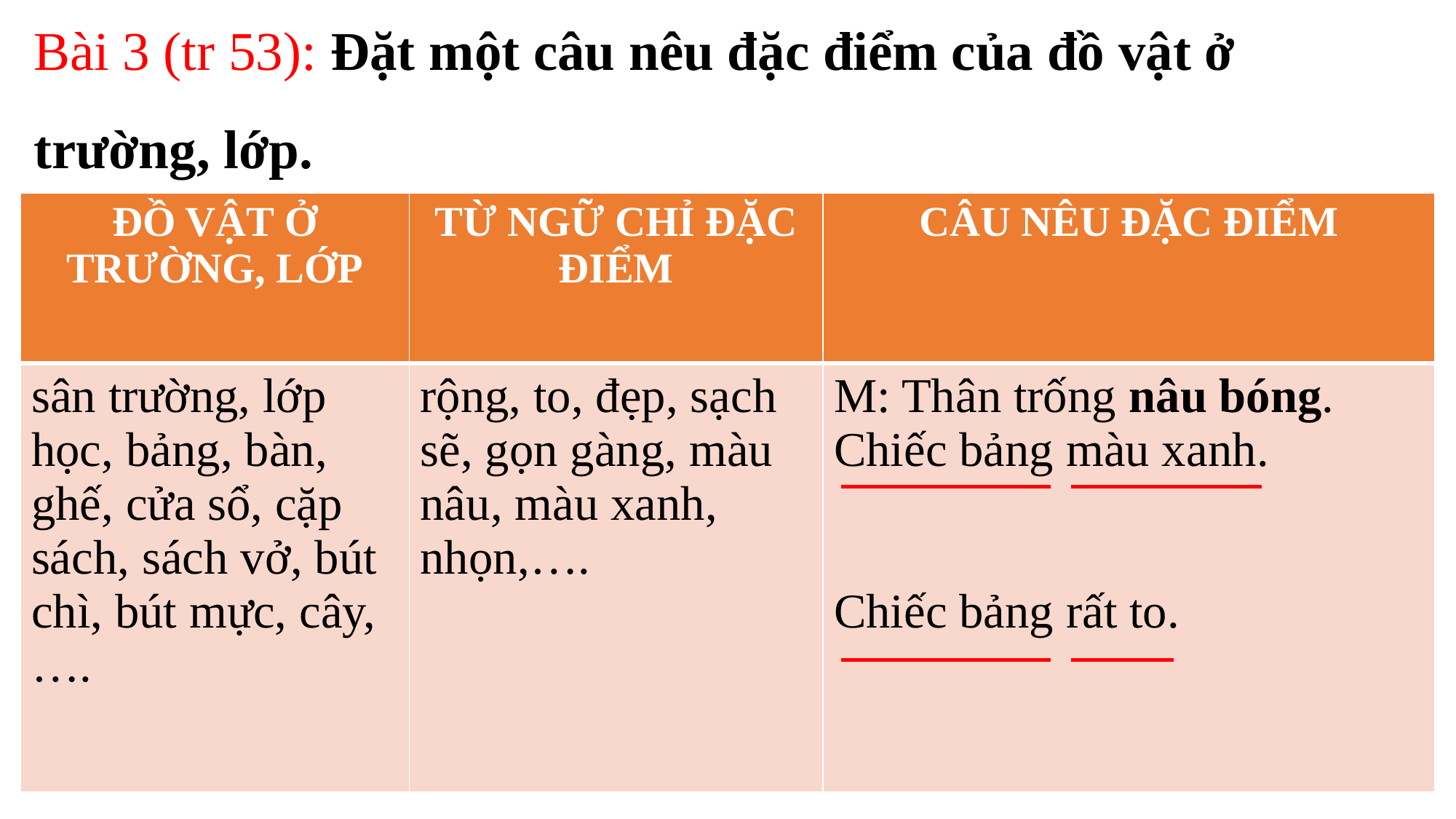

# Bài 3 (tr 53): Đặt một câu nêu đặc điểm của đồ vật ở trường, lớp.
| ĐỒ VẬT Ở TRƯỜNG, LỚP | TỪ NGỮ CHỈ ĐẶC ĐIỂM | CÂU NÊU ĐẶC ĐIỂM |
| --- | --- | --- |
| sân trường, lớp học, bảng, bàn, ghế, cửa sổ, cặp sách, sách vở, bút chì, bút mực, cây, …. | rộng, to, đẹp, sạch sẽ, gọn gàng, màu nâu, màu xanh, nhọn,…. | M: Thân trống nâu bóng. Chiếc bảng màu xanh. Chiếc bảng rất to. |